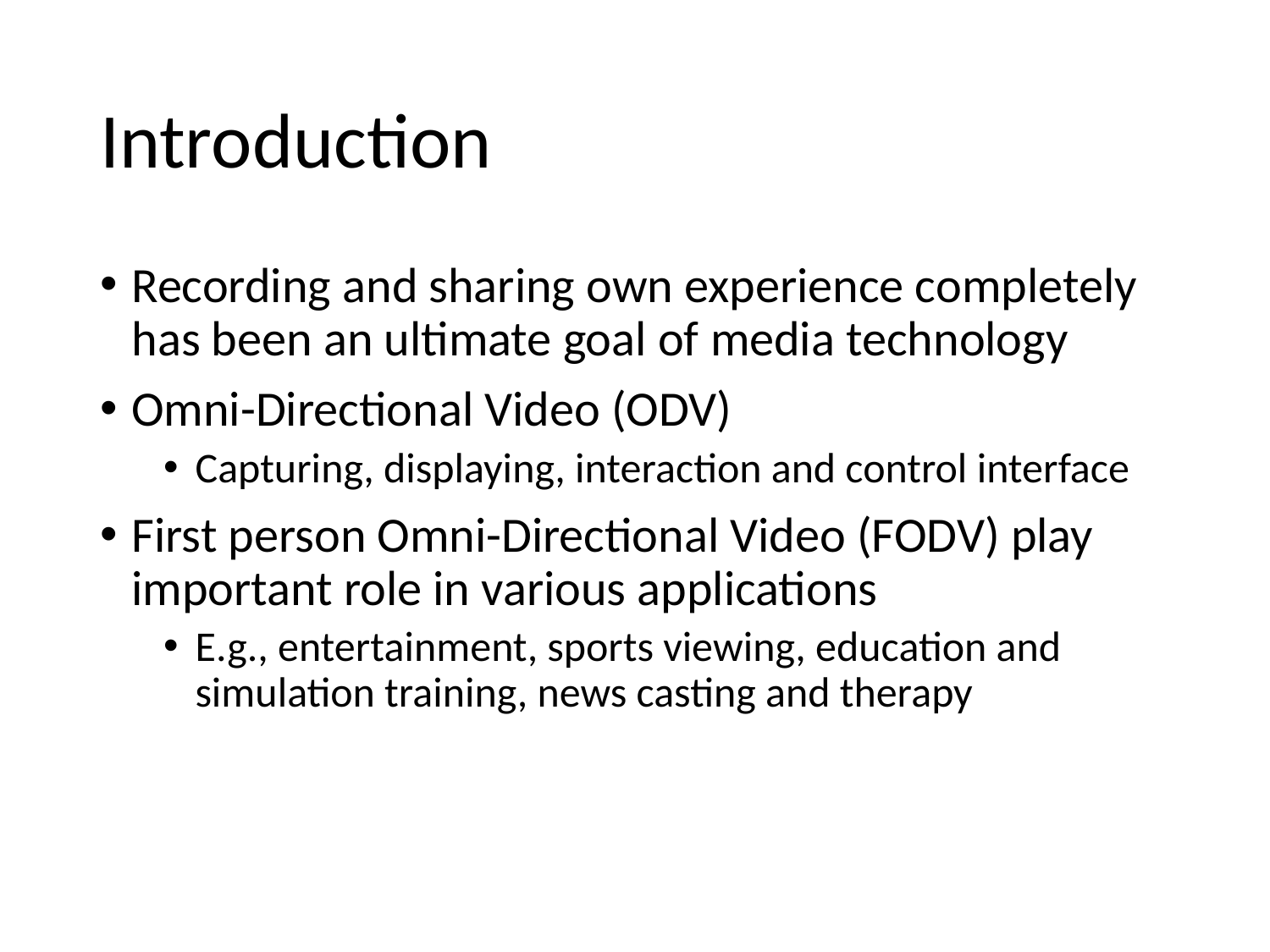

# Introduction
Recording and sharing own experience completely has been an ultimate goal of media technology
Omni-Directional Video (ODV)
Capturing, displaying, interaction and control interface
First person Omni-Directional Video (FODV) play important role in various applications
E.g., entertainment, sports viewing, education and simulation training, news casting and therapy